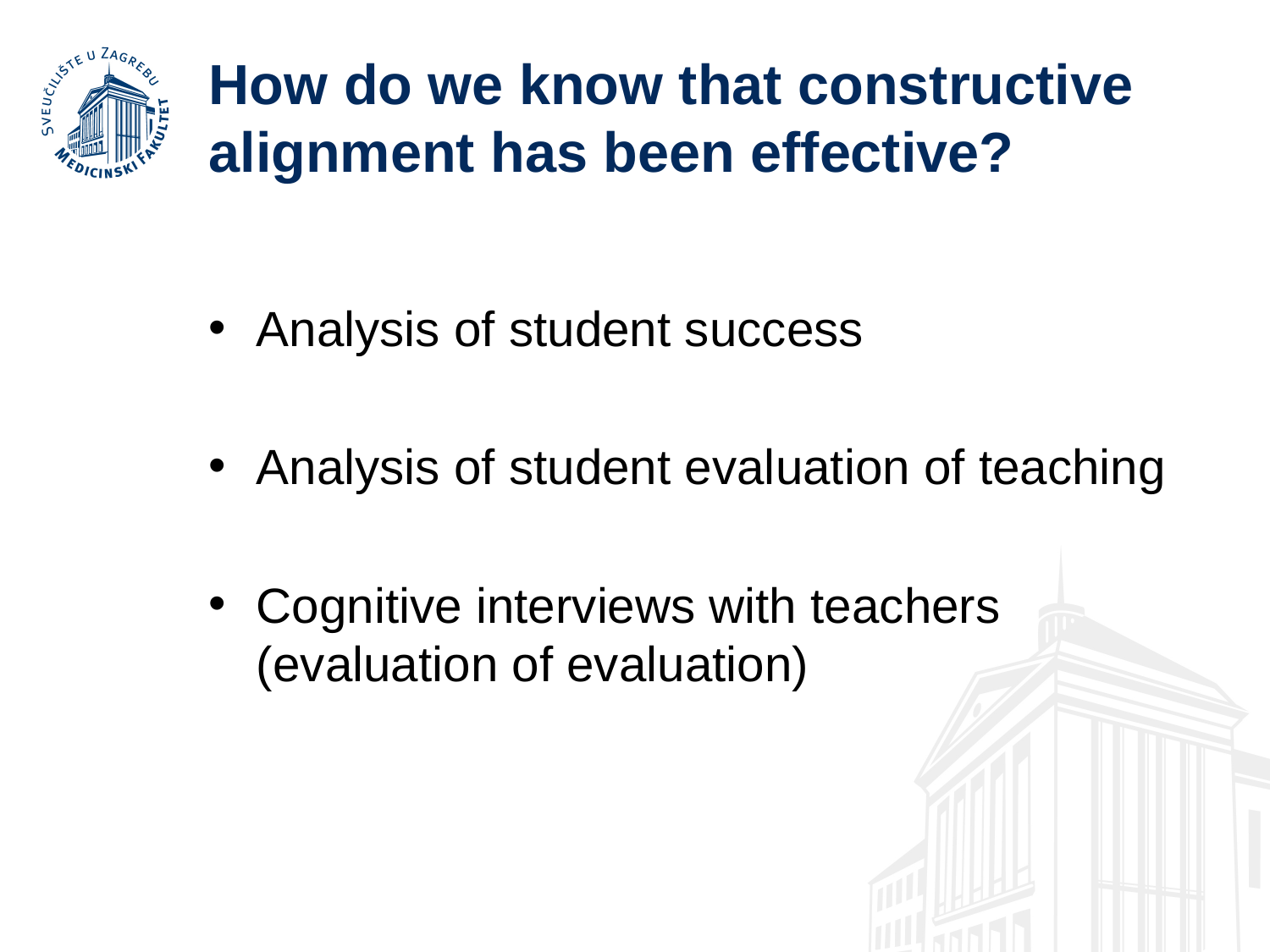

# How do we know that constructive alignment has been effective?

Analysis of student success

Analysis of student evaluation of teaching

Cognitive interviews with teachers (evaluation of evaluation)